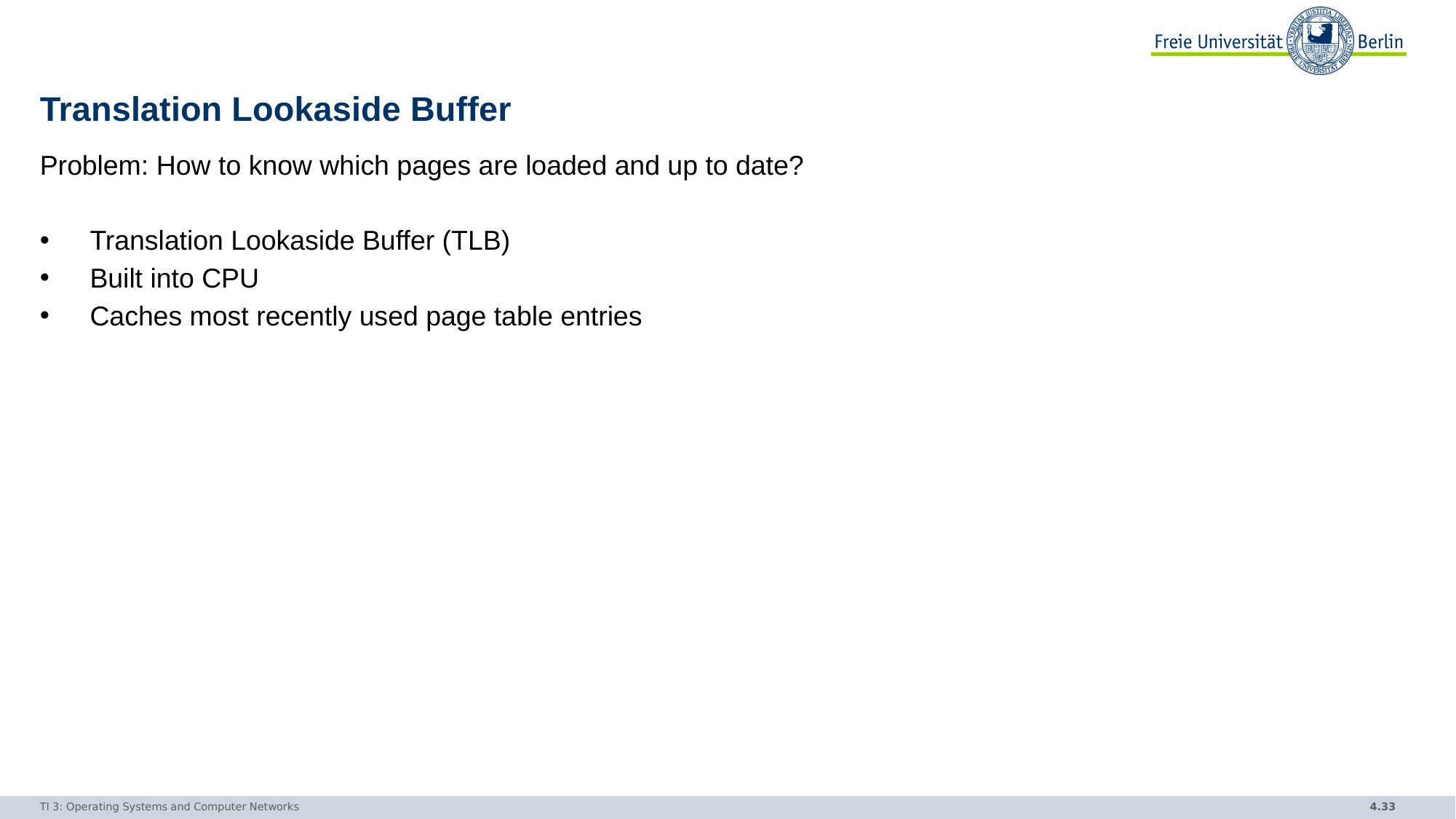

# Translation Lookaside Buffer
Problem: How to know which pages are loaded and up to date?

Translation Lookaside Buffer (TLB)
Built into CPU
Caches most recently used page table entries

TI 3: Operating Systems and Computer Networks